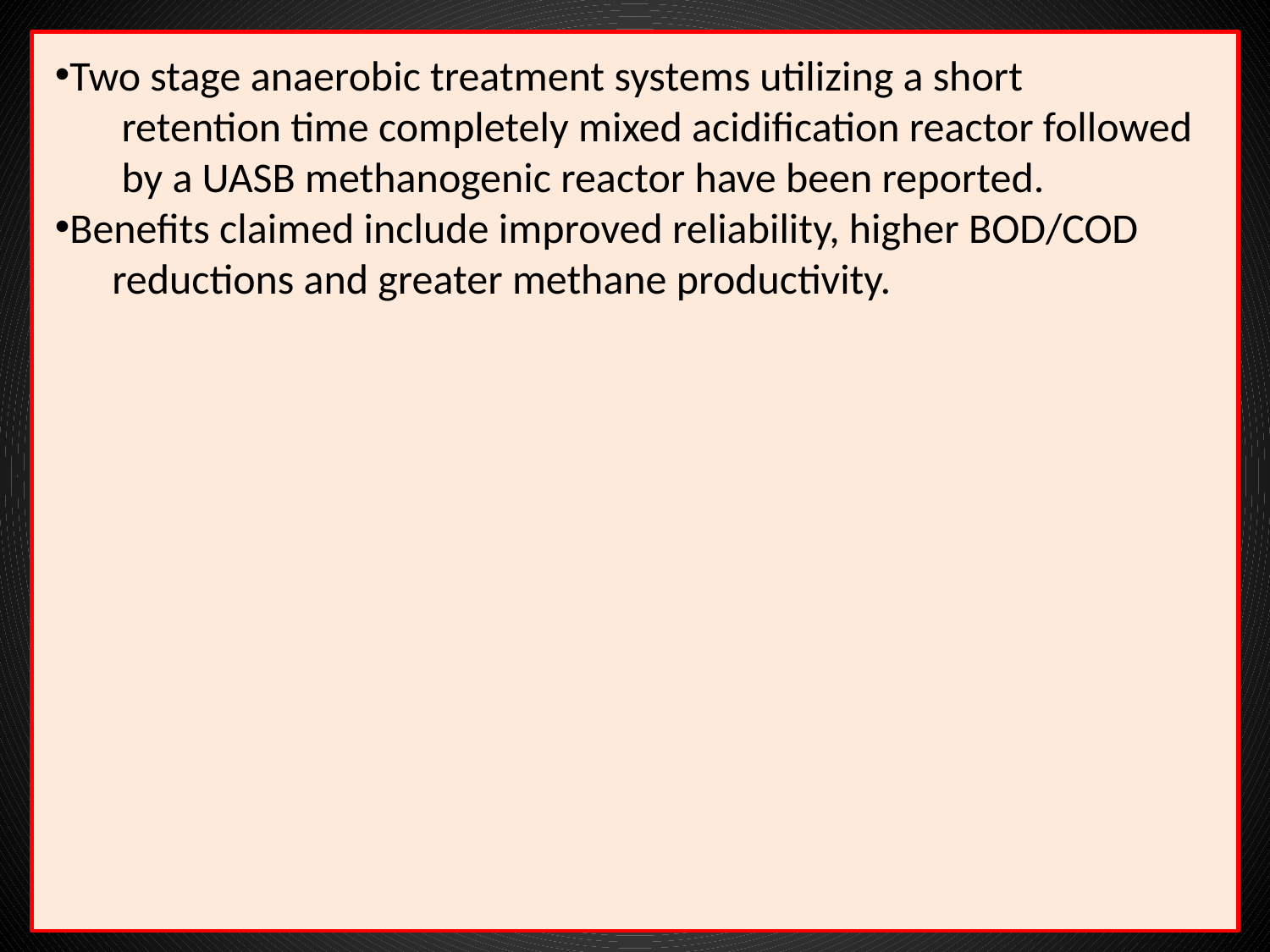

Two stage anaerobic treatment systems utilizing a short
       retention time completely mixed acidification reactor followed
       by a UASB methanogenic reactor have been reported.
Benefits claimed include improved reliability, higher BOD/COD
      reductions and greater methane productivity.